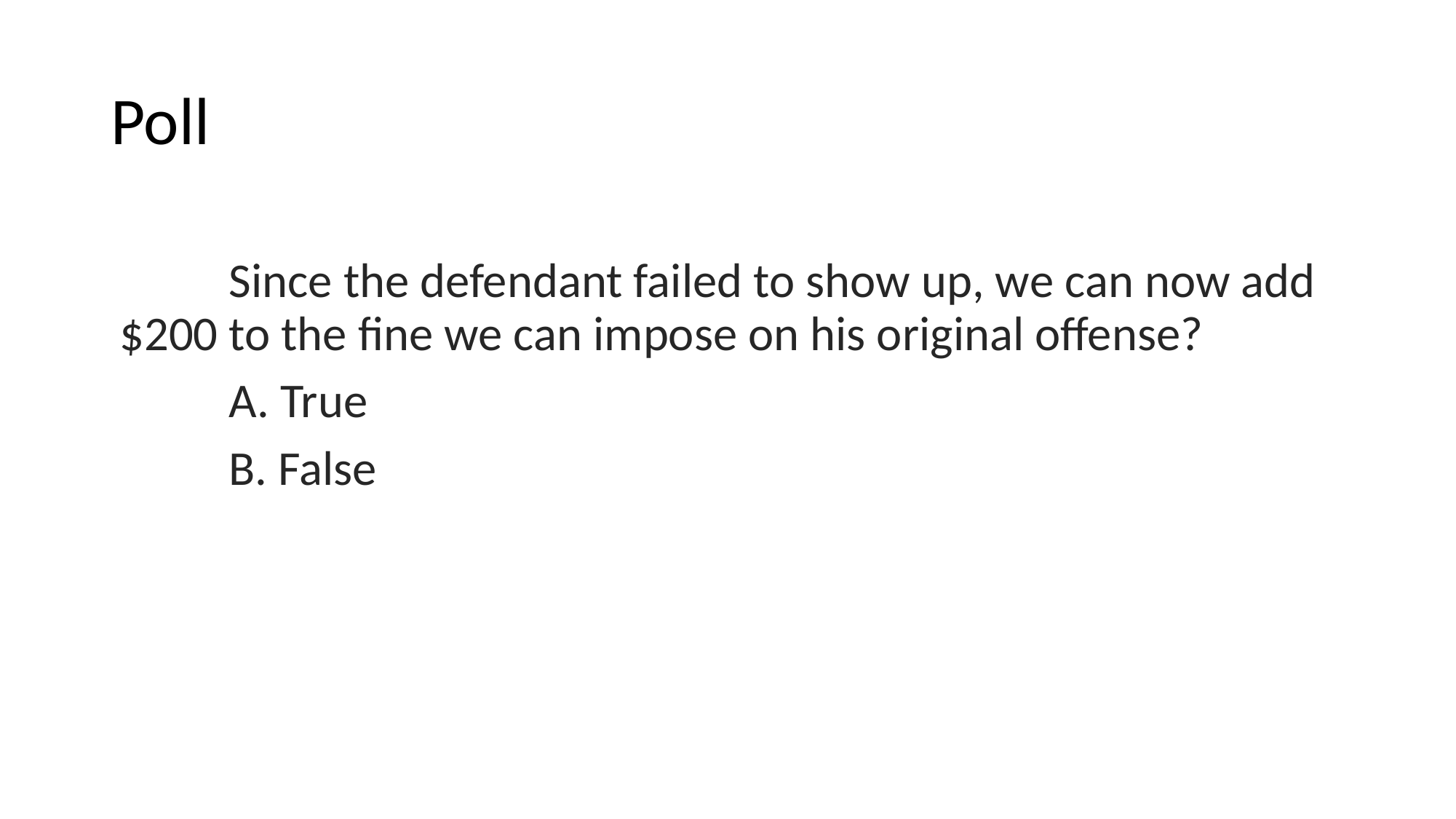

# Poll
	Since the defendant failed to show up, we can now add $200 to the fine we can impose on his original offense?
	A. True
	B. False